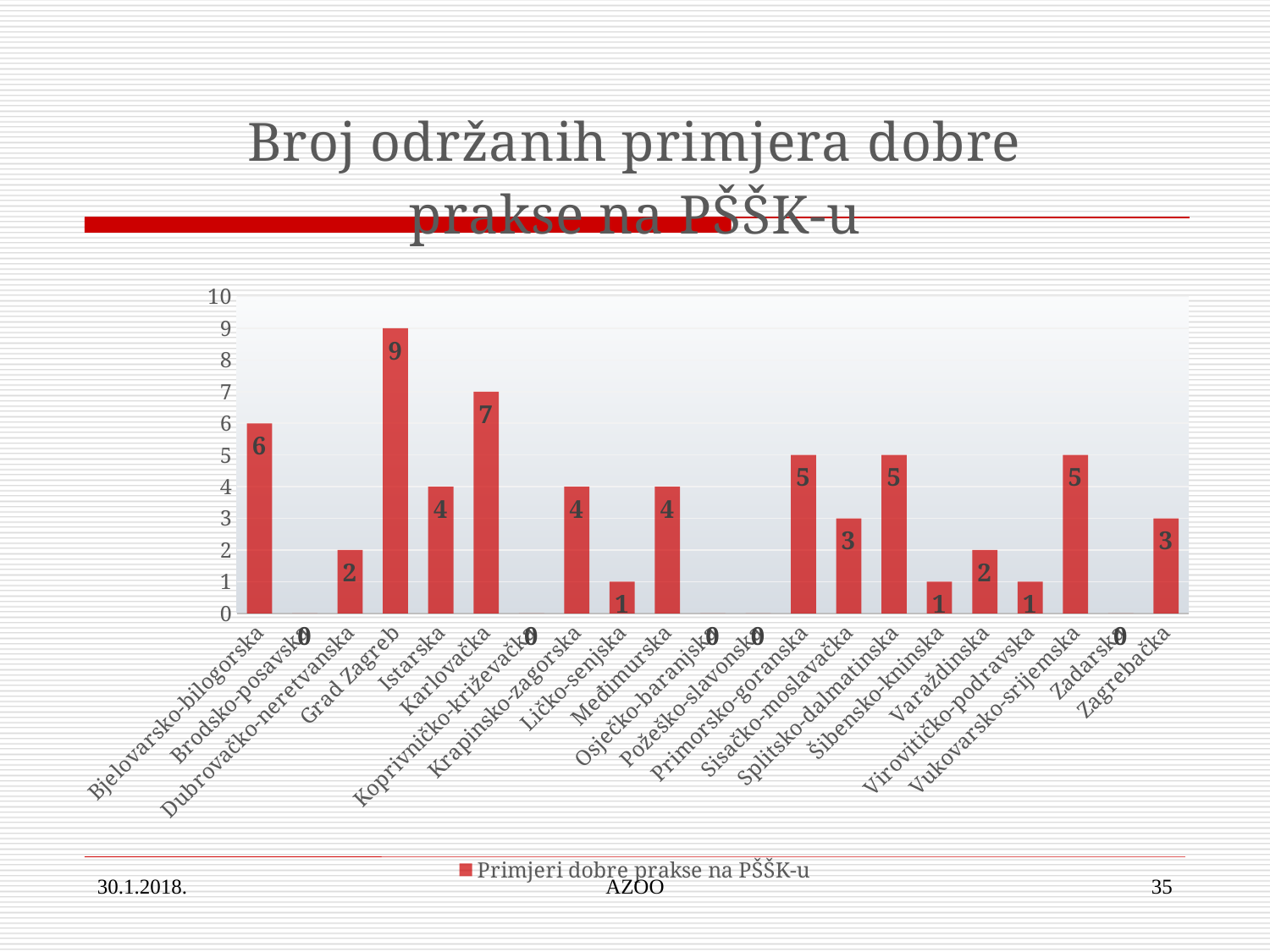

### Chart: Broj održanih primjera dobre prakse na PŠŠK-u

| Category | Primjeri dobre prakse na PŠŠK-u |
|---|---|
| Bjelovarsko-bilogorska | 6.0 |
| Brodsko-posavska | 0.0 |
| Dubrovačko-neretvanska | 2.0 |
| Grad Zagreb | 9.0 |
| Istarska | 4.0 |
| Karlovačka | 7.0 |
| Koprivničko-križevačka | 0.0 |
| Krapinsko-zagorska | 4.0 |
| Ličko-senjska | 1.0 |
| Međimurska | 4.0 |
| Osječko-baranjska | 0.0 |
| Požeško-slavonska | 0.0 |
| Primorsko-goranska | 5.0 |
| Sisačko-moslavačka | 3.0 |
| Splitsko-dalmatinska | 5.0 |
| Šibensko-kninska | 1.0 |
| Varaždinska | 2.0 |
| Virovitičko-podravska | 1.0 |
| Vukovarsko-srijemska | 5.0 |
| Zadarska | 0.0 |
| Zagrebačka | 3.0 |
30.1.2018.
AZOO
35